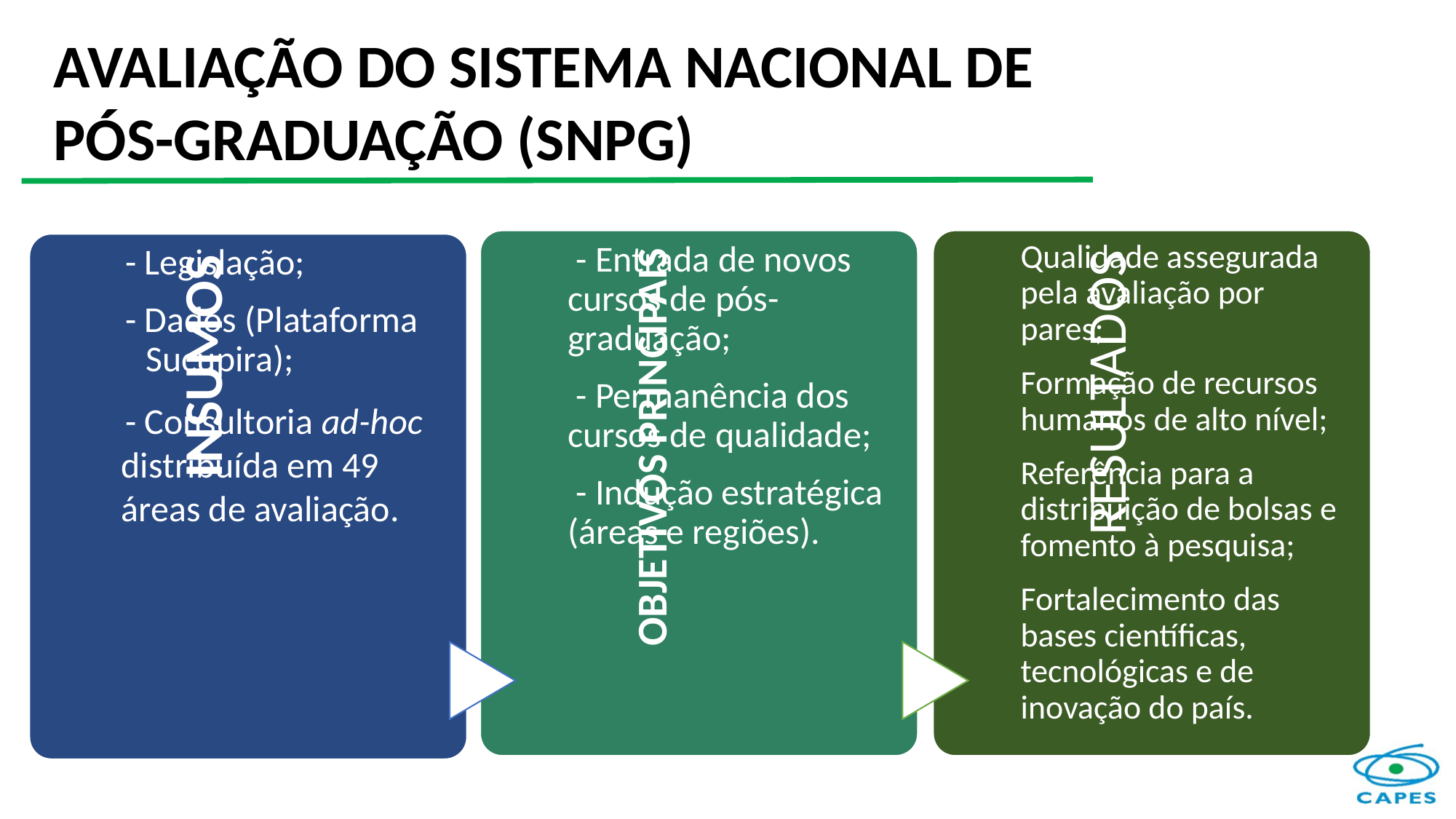

INSUMOS
 - Legislação;
 - Dados (Plataforma       Sucupira);
 - Consultoria ad-hoc distribuída em 49 áreas de avaliação.
OBJETIVOS PRINCIPAIS
 - Entrada de novos cursos de pós-graduação;
 - Permanência dos cursos de qualidade;
 - Indução estratégica (áreas e regiões).
RESULTADOS
Qualidade assegurada pela avaliação por pares;
Formação de recursos humanos de alto nível;
Referência para a distribuição de bolsas e fomento à pesquisa;
Fortalecimento das bases científicas, tecnológicas e de inovação do país.
AVALIAÇÃO DO SISTEMA NACIONAL DE PÓS-GRADUAÇÃO (SNPG)